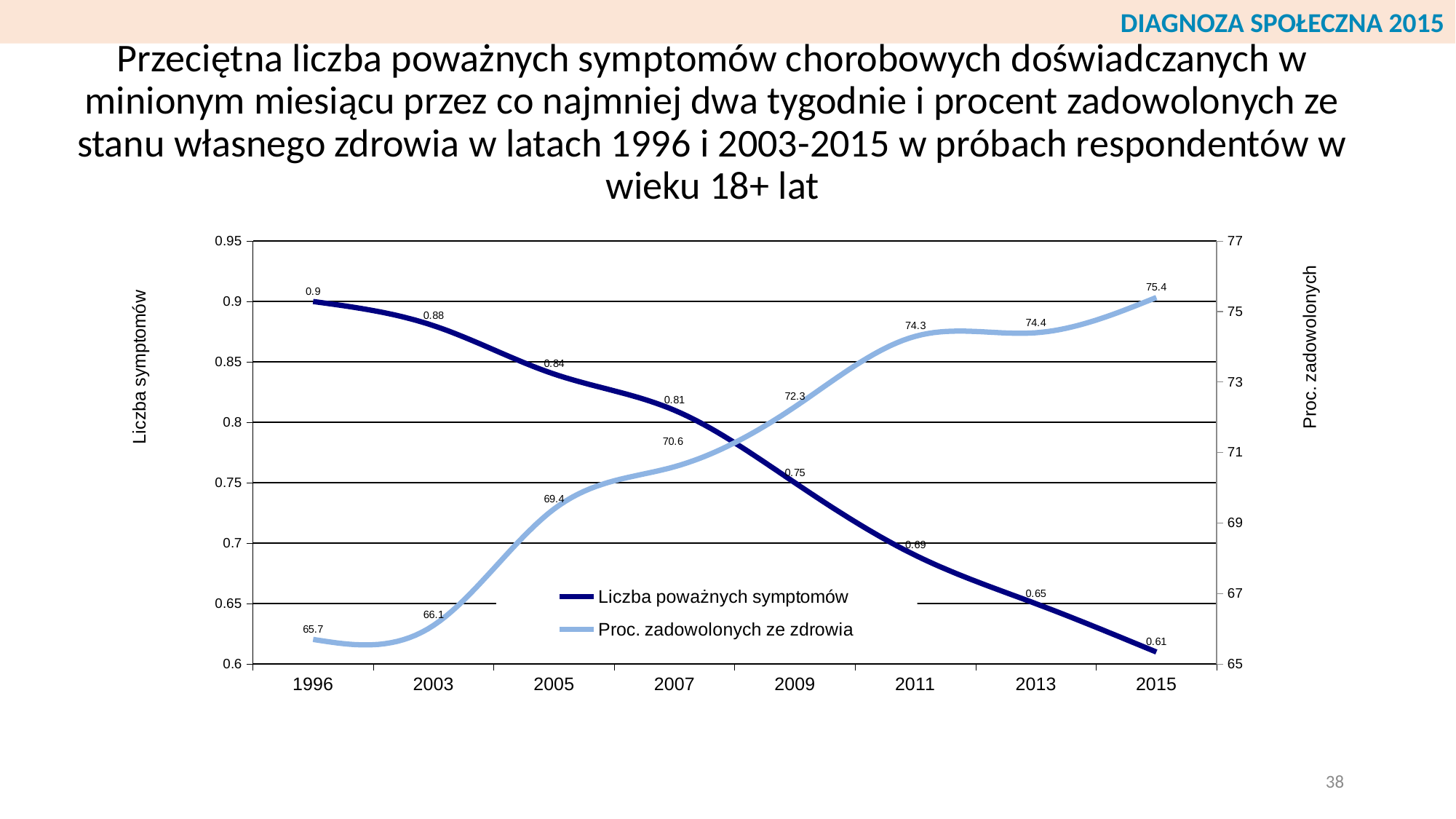

DIAGNOZA SPOŁECZNA 2015
# Przeciętna liczba poważnych symptomów chorobowych doświadczanych w minionym miesiącu przez co najmniej dwa tygodnie i procent zadowolonych ze stanu własnego zdrowia w latach 1996 i 2003-2015 w próbach respondentów w wieku 18+ lat

### Chart

| Category | Liczba poważnych symptomów | Liczba poważnych symptomów | Proc. zadowolonych ze zdrowia |
|---|---|---|---|
| 1996 | 0.9 | None | 65.7 |
| 2003 | 0.88 | None | 66.1 |
| 2005 | 0.84 | None | 69.4 |
| 2007 | 0.81 | None | 70.6 |
| 2009 | 0.75 | None | 72.3 |
| 2011 | 0.69 | None | 74.3 |
| 2013 | 0.65 | None | 74.4 |
| 2015 | 0.61 | None | 75.4 |
38